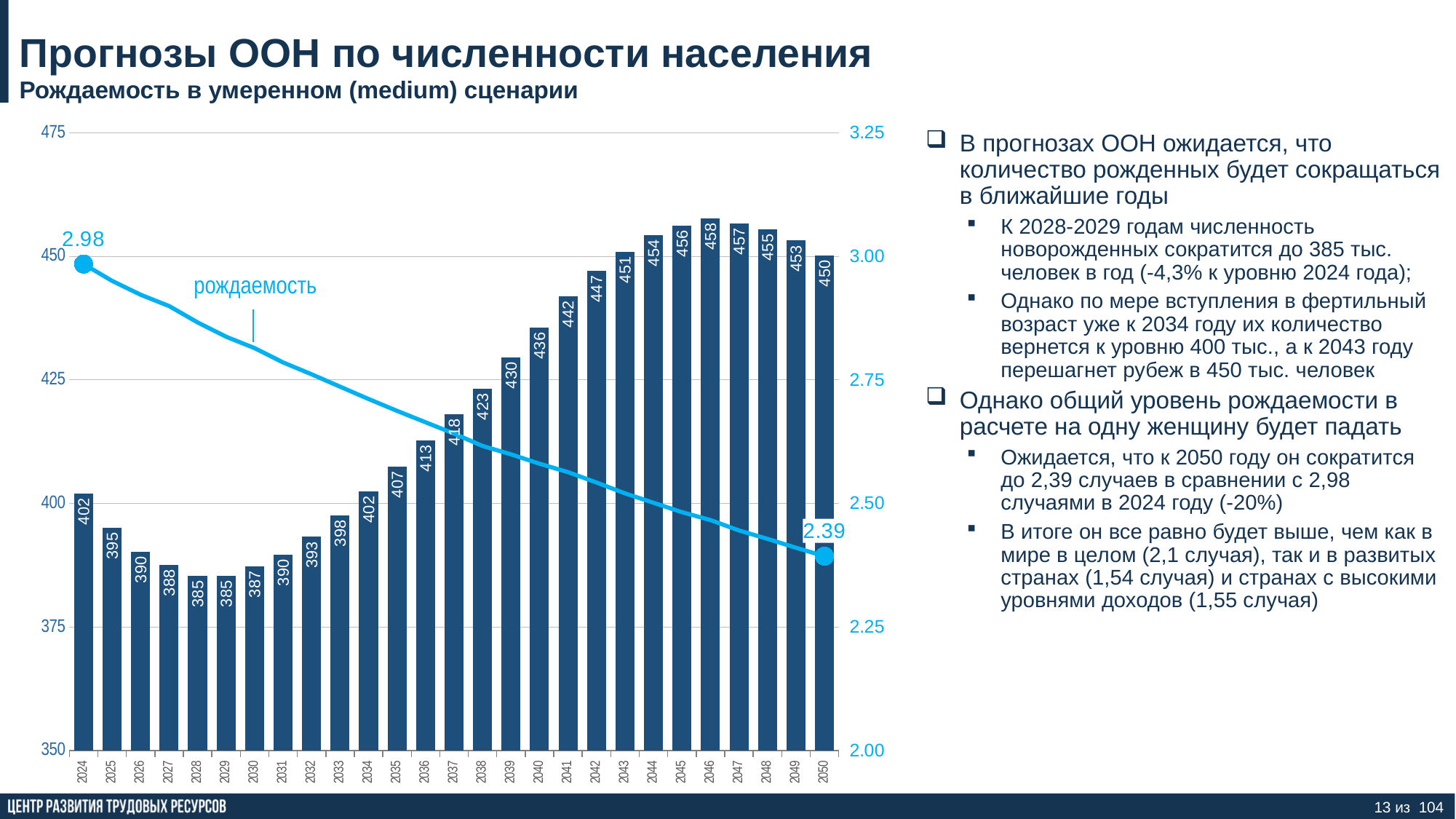

# Прогнозы ООН по численности населения
Рождаемость в умеренном (medium) сценарии

### Chart

| Category | рождений | рождаемость |
|---|---|---|
| 2024 | 401.985 | 2.984 |
| 2025 | 395.033 | 2.95 |
| 2026 | 390.247 | 2.922 |
| 2027 | 387.581 | 2.899 |
| 2028 | 385.313 | 2.866 |
| 2029 | 385.346 | 2.837 |
| 2030 | 387.269 | 2.814 |
| 2031 | 389.593 | 2.785 |
| 2032 | 393.22 | 2.761 |
| 2033 | 397.614 | 2.736 |
| 2034 | 402.338 | 2.711 |
| 2035 | 407.445 | 2.687 |
| 2036 | 412.734 | 2.664 |
| 2037 | 418.086 | 2.641 |
| 2038 | 423.159 | 2.616 |
| 2039 | 429.535 | 2.599 |
| 2040 | 435.507 | 2.58 |
| 2041 | 441.908 | 2.563 |
| 2042 | 447.006 | 2.542 |
| 2043 | 450.866 | 2.52 |
| 2044 | 454.256 | 2.501 |
| 2045 | 456.214 | 2.482 |
| 2046 | 457.564 | 2.466 |
| 2047 | 456.606 | 2.445 |
| 2048 | 455.401 | 2.428 |
| 2049 | 453.149 | 2.41 |
| 2050 | 450.123 | 2.393 |
В прогнозах ООН ожидается, что количество рожденных будет сокращаться в ближайшие годы
К 2028-2029 годам численность новорожденных сократится до 385 тыс. человек в год (-4,3% к уровню 2024 года);
Однако по мере вступления в фертильный возраст уже к 2034 году их количество вернется к уровню 400 тыс., а к 2043 году перешагнет рубеж в 450 тыс. человек
Однако общий уровень рождаемости в расчете на одну женщину будет падать
Ожидается, что к 2050 году он сократится до 2,39 случаев в сравнении с 2,98 случаями в 2024 году (-20%)
В итоге он все равно будет выше, чем как в мире в целом (2,1 случая), так и в развитых странах (1,54 случая) и странах с высокими уровнями доходов (1,55 случая)
рождаемость
13 из  104